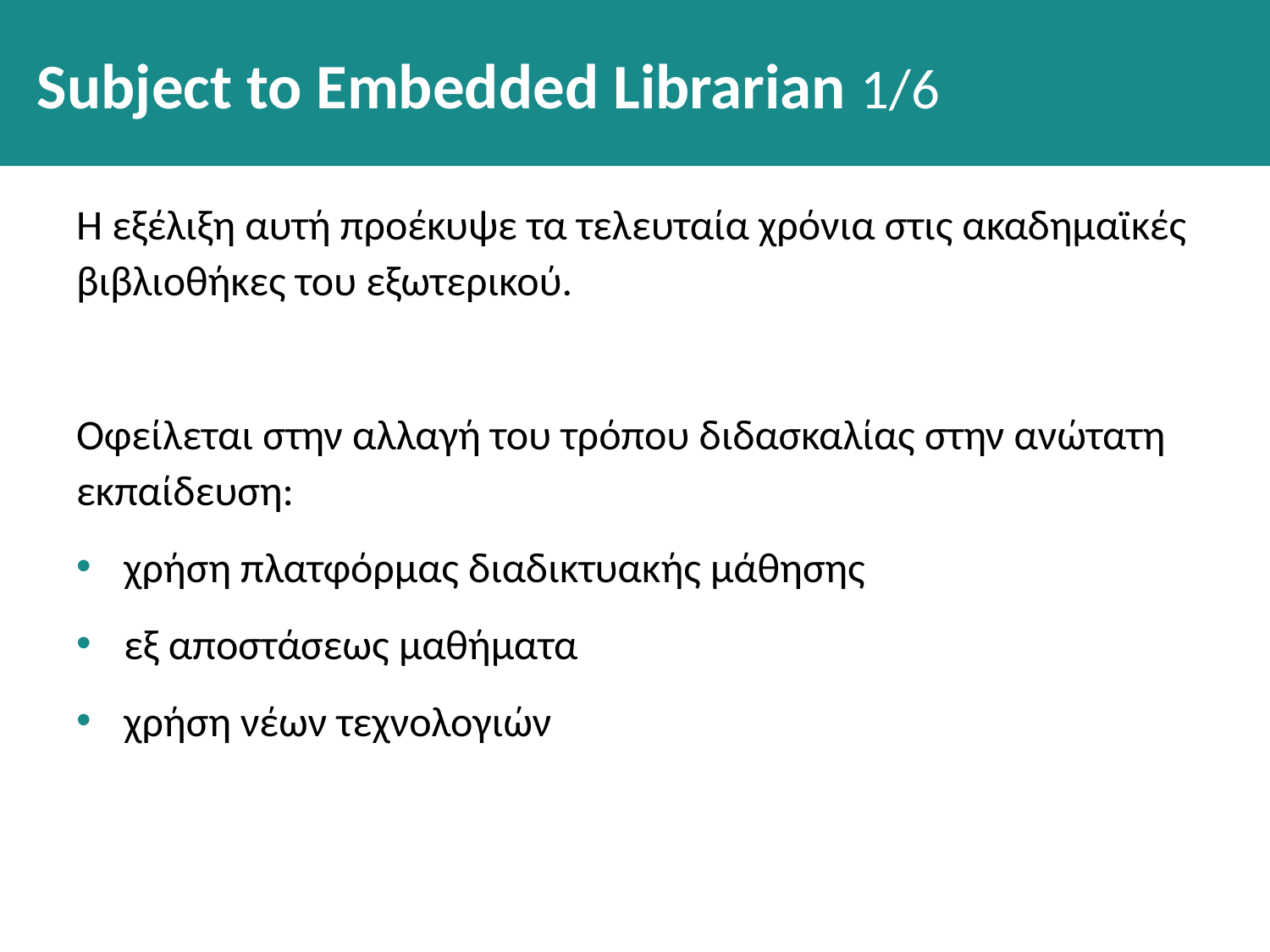

# Subject to Embedded Librarian 1/6
Η εξέλιξη αυτή προέκυψε τα τελευταία χρόνια στις ακαδημαϊκές βιβλιοθήκες του εξωτερικού.

Οφείλεται στην αλλαγή του τρόπου διδασκαλίας στην ανώτατη εκπαίδευση:
χρήση πλατφόρμας διαδικτυακής μάθησης
εξ αποστάσεως μαθήματα
χρήση νέων τεχνολογιών